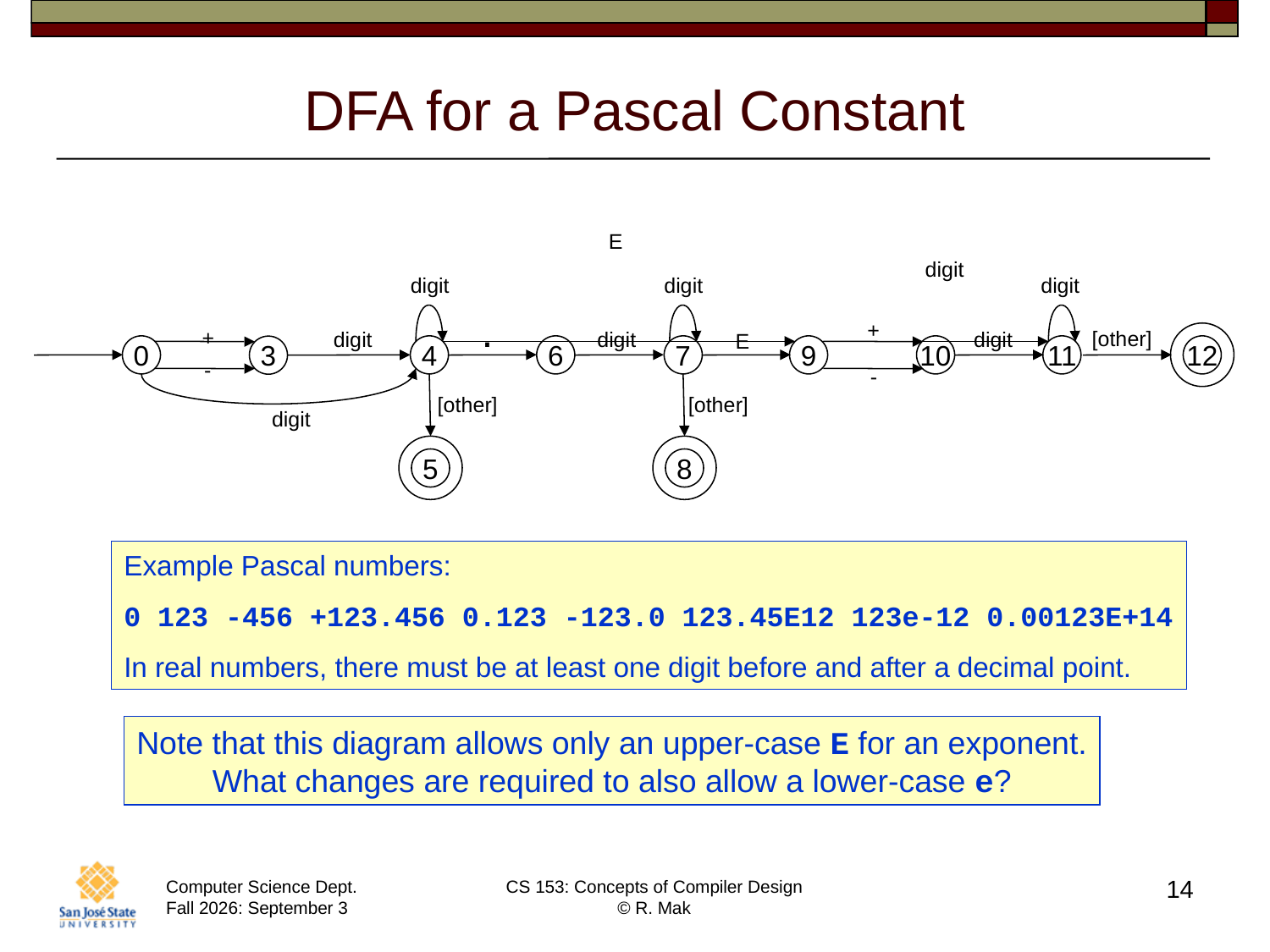

# DFA for a Pascal Constant
E
digit
digit
digit
digit
.
+
+
[other]
digit
digit
digit
E

12
0
4
6
7
9
10
11
3
-
-
[other]
[other]
digit

5

8
Example Pascal numbers:

0 123 -456 +123.456 0.123 -123.0 123.45E12 123e-12 0.00123E+14

In real numbers, there must be at least one digit before and after a decimal point.
Note that this diagram allows only an upper-case E for an exponent.
What changes are required to also allow a lower-case e?
14